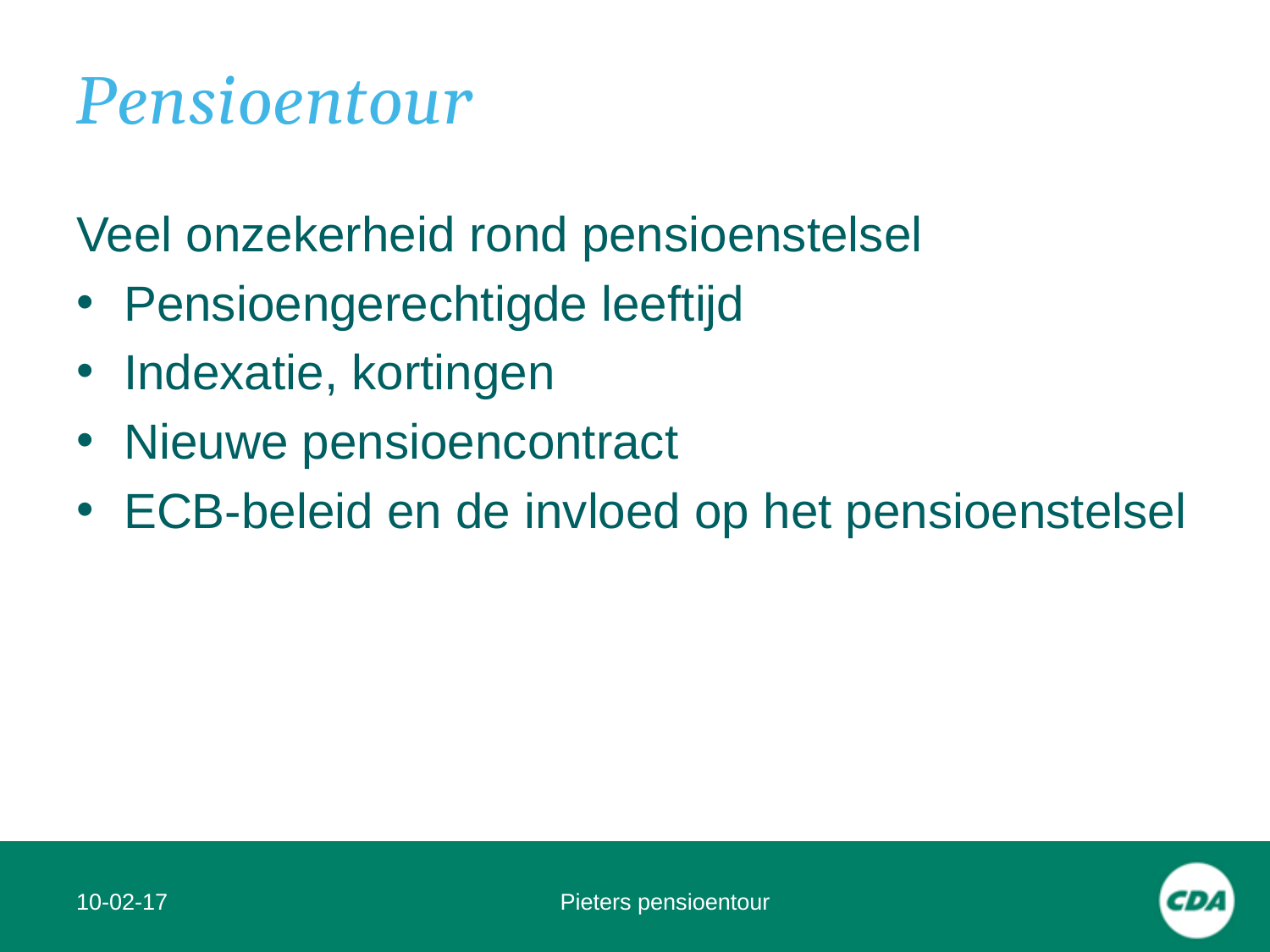

# Pensioentour
Veel onzekerheid rond pensioenstelsel
Pensioengerechtigde leeftijd
Indexatie, kortingen
Nieuwe pensioencontract
ECB-beleid en de invloed op het pensioenstelsel

10-02-17
Pieters pensioentour